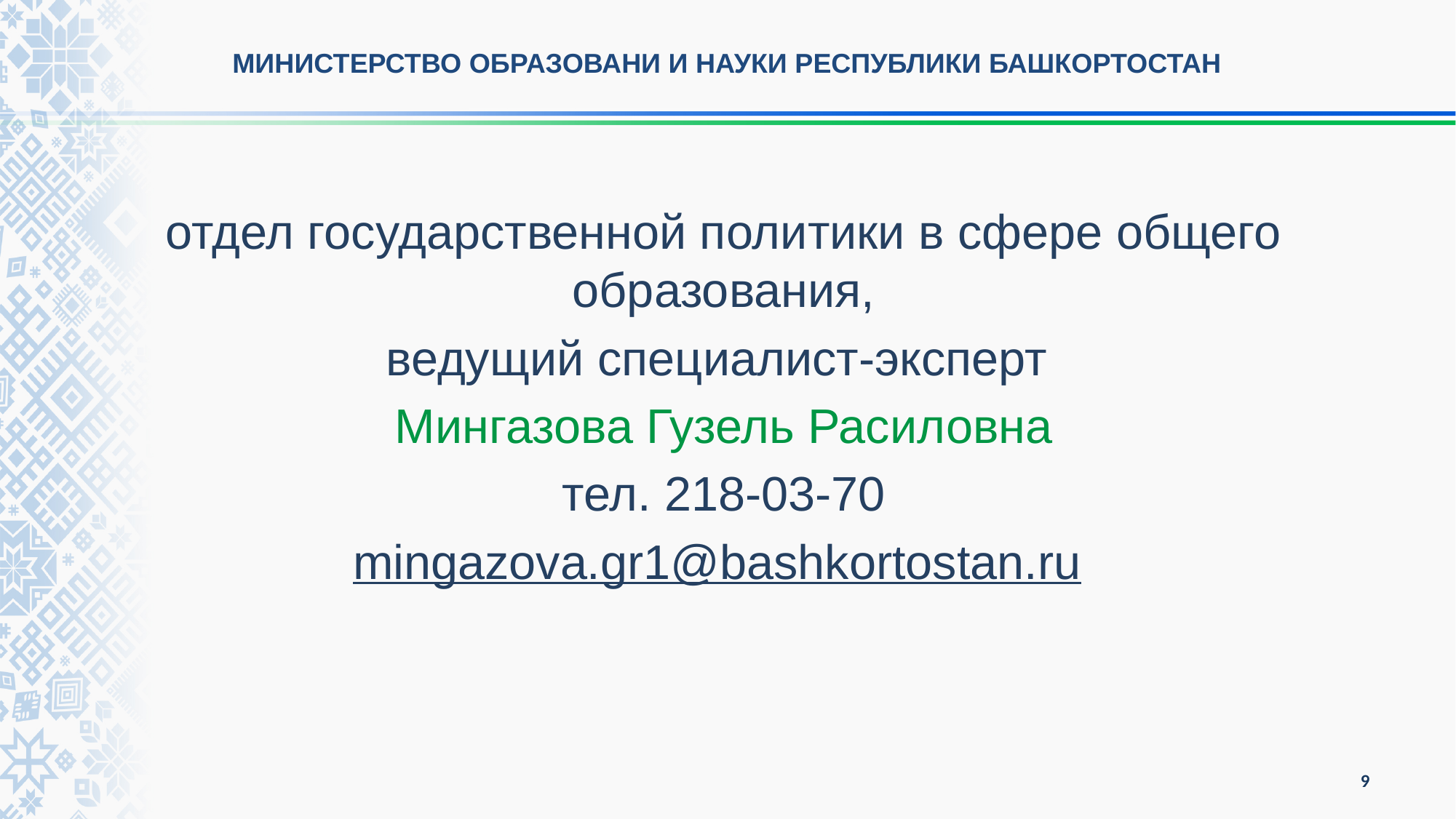

МИНИСТЕРСТВО ОБРАЗОВАНИ И НАУКИ РЕСПУБЛИКИ БАШКОРТОСТАН

отдел государственной политики в сфере общего образования,
ведущий специалист-эксперт
Мингазова Гузель Расиловна
тел. 218-03-70
mingazova.gr1@bashkortostan.ru
9